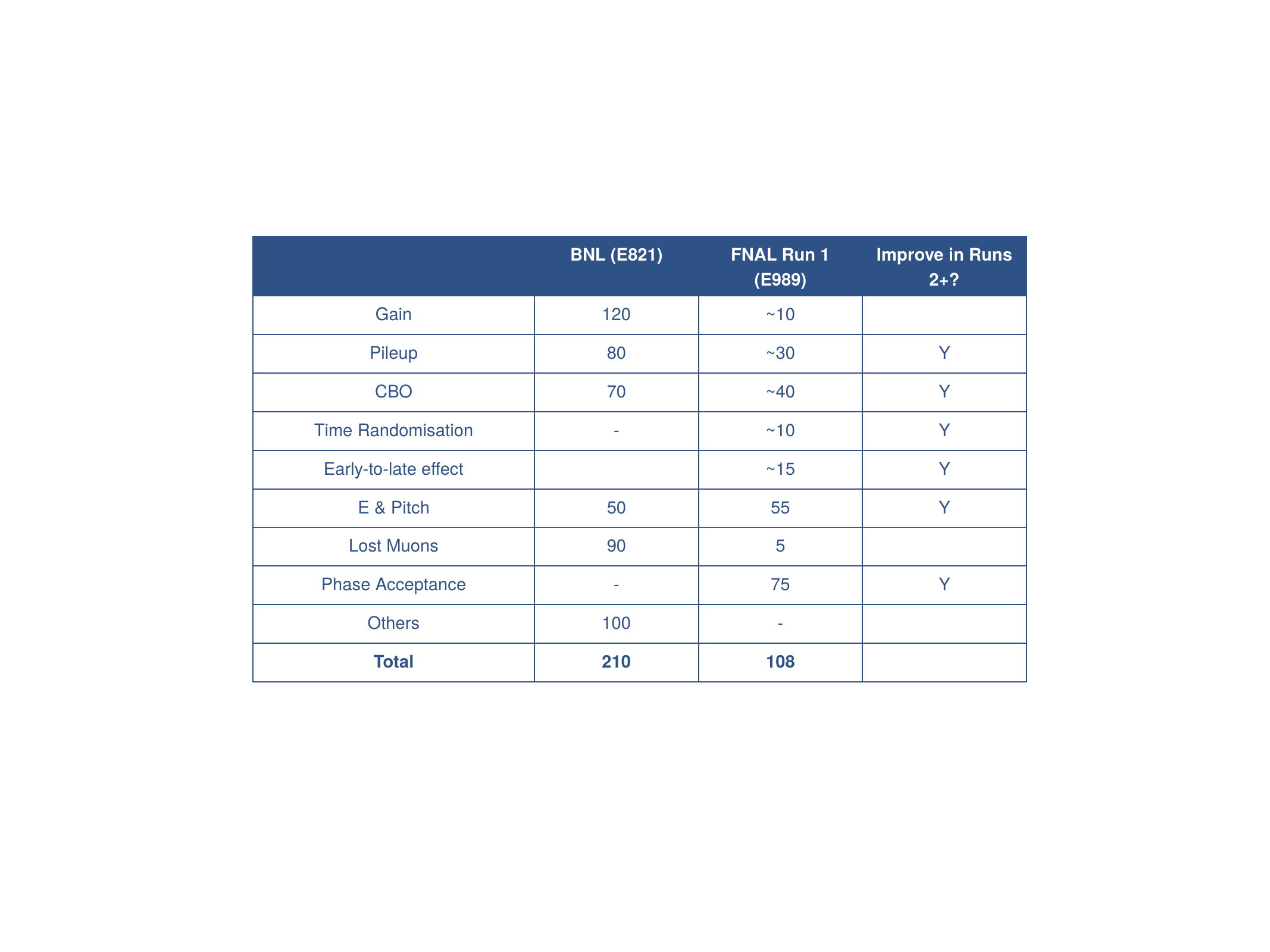

|  | BNL (E821) | FNAL Run 1 (E989) | Improve in Runs 2+? |
| --- | --- | --- | --- |
| Gain | 120 | ~10 |  |
| Pileup | 80 | ~30 | Y |
| CBO | 70 | ~40 | Y |
| Time Randomisation | - | ~10 | Y |
| Early-to-late effect |  | ~15 | Y |
| E & Pitch | 50 | 55 | Y |
| Lost Muons | 90 | 5 |  |
| Phase Acceptance | - | 75 | Y |
| Others | 100 | - |  |
| Total | 210 | 108 |  |
48